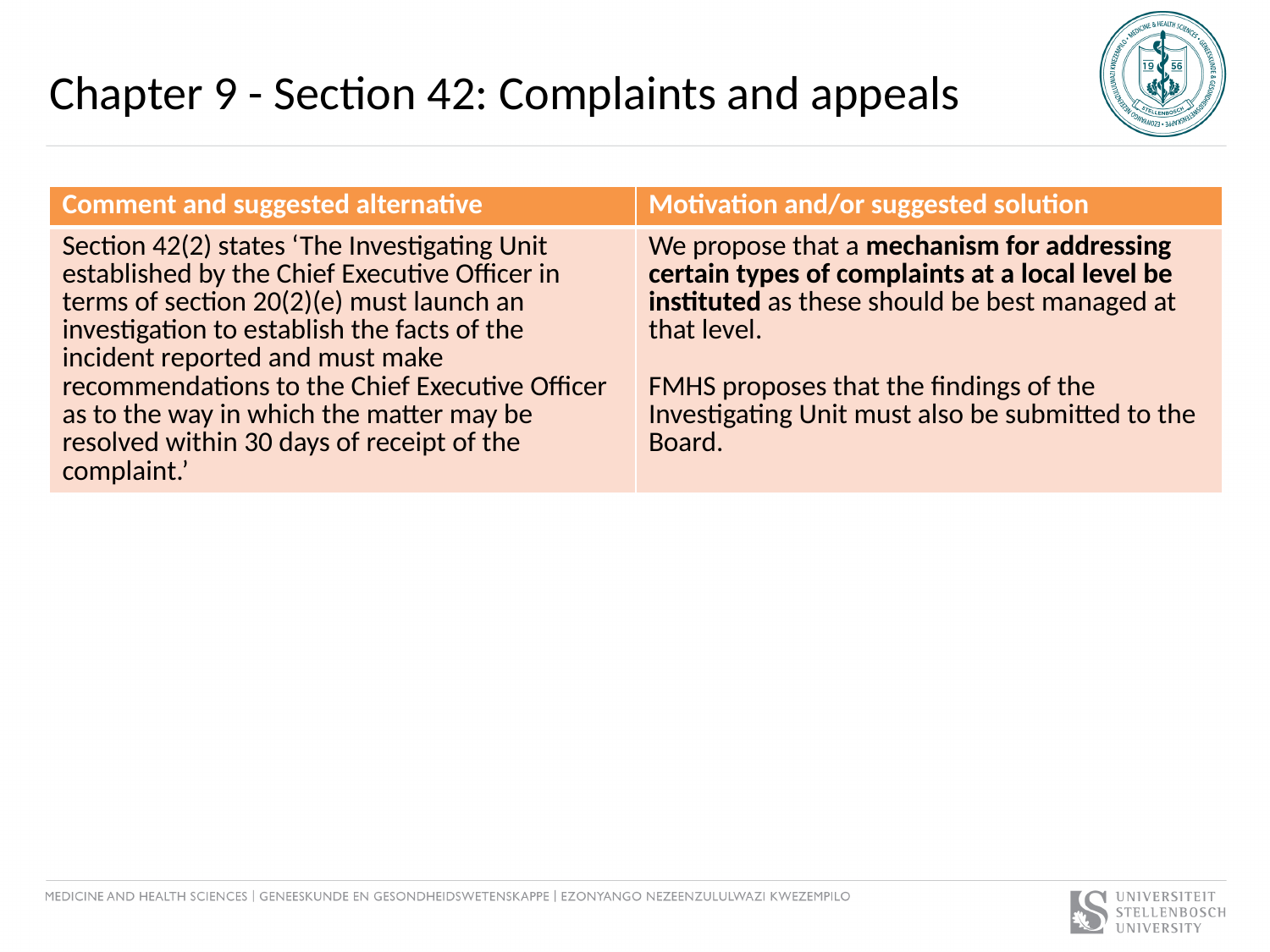

# Chapter 9 - Section 42: Complaints and appeals
| Comment and suggested alternative | Motivation and/or suggested solution |
| --- | --- |
| Section 42(2) states ‘The Investigating Unit established by the Chief Executive Officer in terms of section 20(2)(e) must launch an investigation to establish the facts of the incident reported and must make recommendations to the Chief Executive Officer as to the way in which the matter may be resolved within 30 days of receipt of the complaint.’ | We propose that a mechanism for addressing certain types of complaints at a local level be instituted as these should be best managed at that level. FMHS proposes that the findings of the Investigating Unit must also be submitted to the Board. |